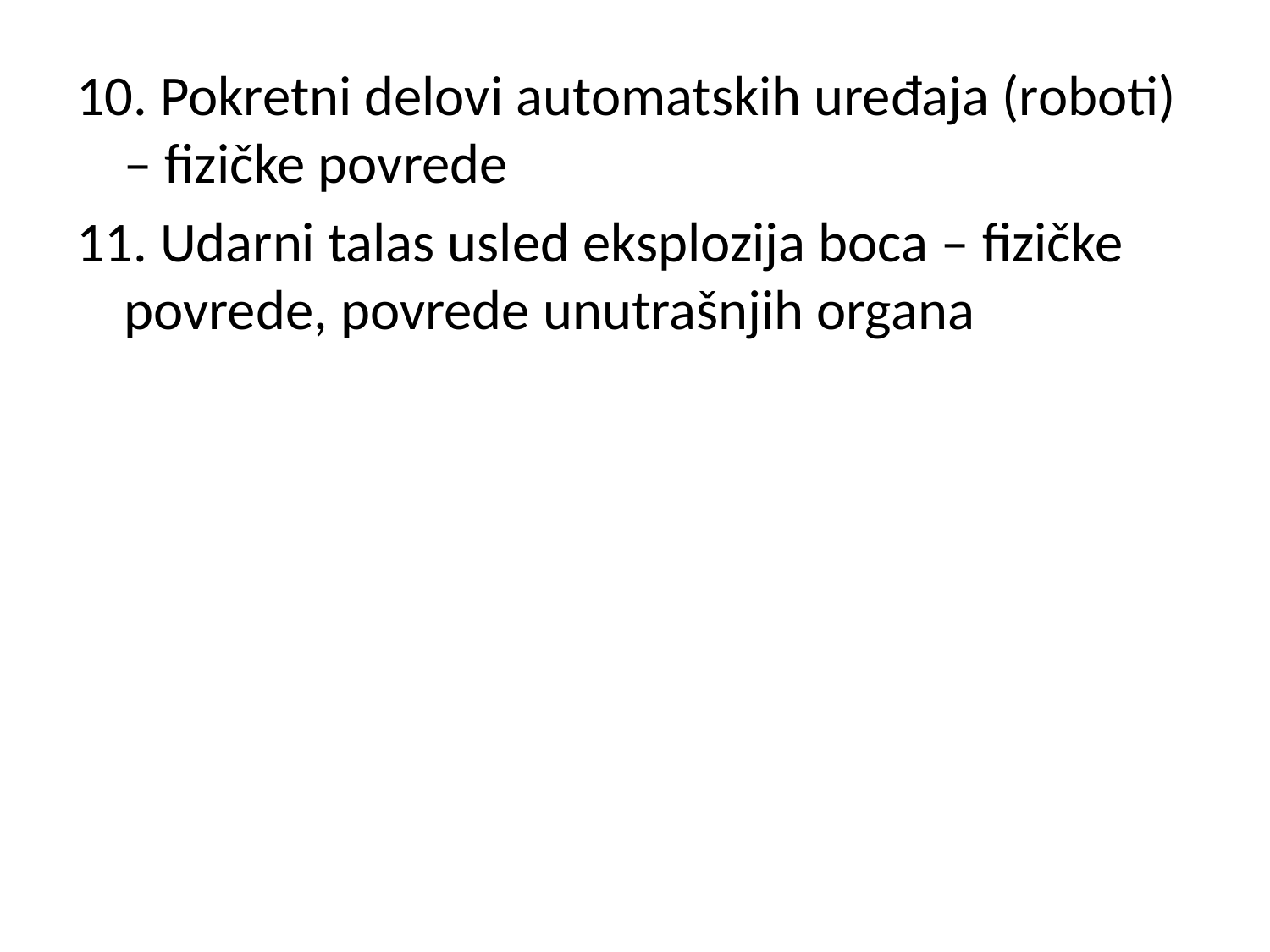

10. Pokretni delovi automatskih uređaja (roboti) – fizičke povrede
11. Udarni talas usled eksplozija boca – fizičke povrede, povrede unutrašnjih organa